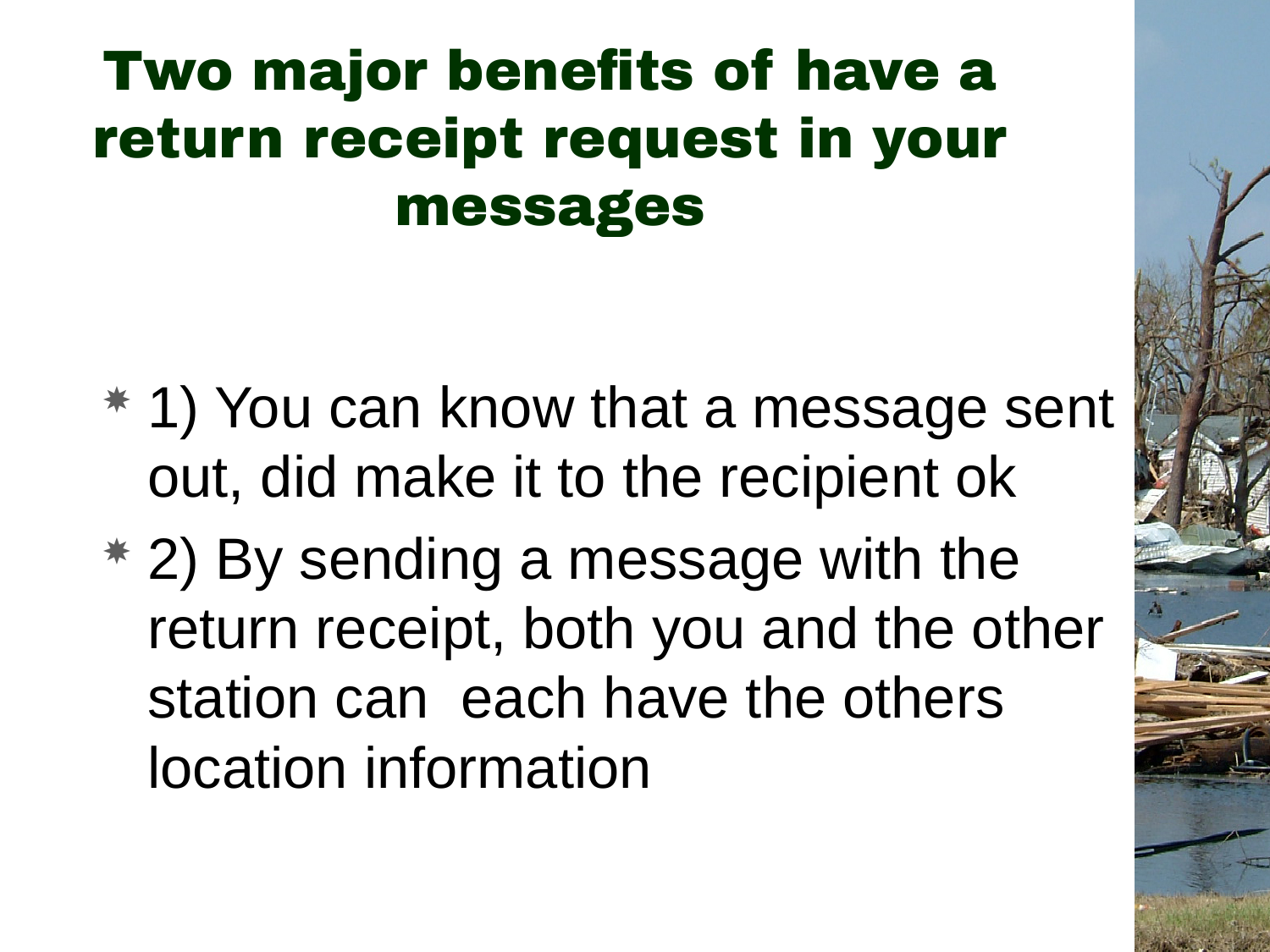

# Two major benefits of have a return receipt request in your messages
1) You can know that a message sent out, did make it to the recipient ok
2) By sending a message with the return receipt, both you and the other station can  each have the others location information